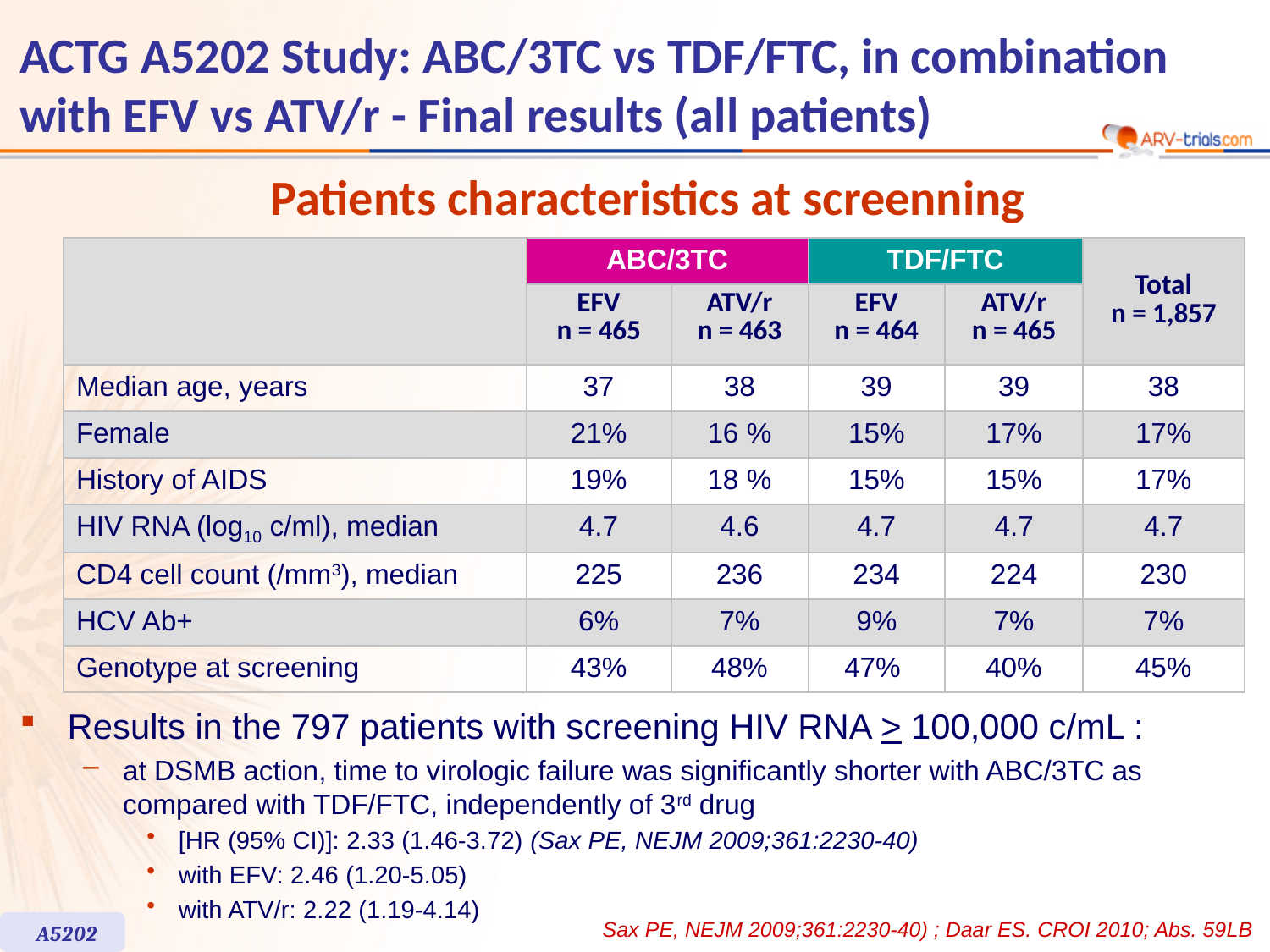

# ACTG A5202 Study: ABC/3TC vs TDF/FTC, in combination with EFV vs ATV/r - Final results (all patients)
Patients characteristics at screenning
|  | ABC/3TC |  | TDF/FTC |  | Total n = 1,857 |
| --- | --- | --- | --- | --- | --- |
|  | EFV n = 465 | ATV/r n = 463 | EFV n = 464 | ATV/r n = 465 |  |
| Median age, years | 37 | 38 | 39 | 39 | 38 |
| Female | 21% | 16 % | 15% | 17% | 17% |
| History of AIDS | 19% | 18 % | 15% | 15% | 17% |
| HIV RNA (log10 c/ml), median | 4.7 | 4.6 | 4.7 | 4.7 | 4.7 |
| CD4 cell count (/mm3), median | 225 | 236 | 234 | 224 | 230 |
| HCV Ab+ | 6% | 7% | 9% | 7% | 7% |
| Genotype at screening | 43% | 48% | 47% | 40% | 45% |
Results in the 797 patients with screening HIV RNA > 100,000 c/mL :
at DSMB action, time to virologic failure was significantly shorter with ABC/3TC as compared with TDF/FTC, independently of 3rd drug
[HR (95% CI)]: 2.33 (1.46-3.72) (Sax PE, NEJM 2009;361:2230-40)
with EFV: 2.46 (1.20-5.05)
with ATV/r: 2.22 (1.19-4.14)
Sax PE, NEJM 2009;361:2230-40) ; Daar ES. CROI 2010; Abs. 59LB

A5202